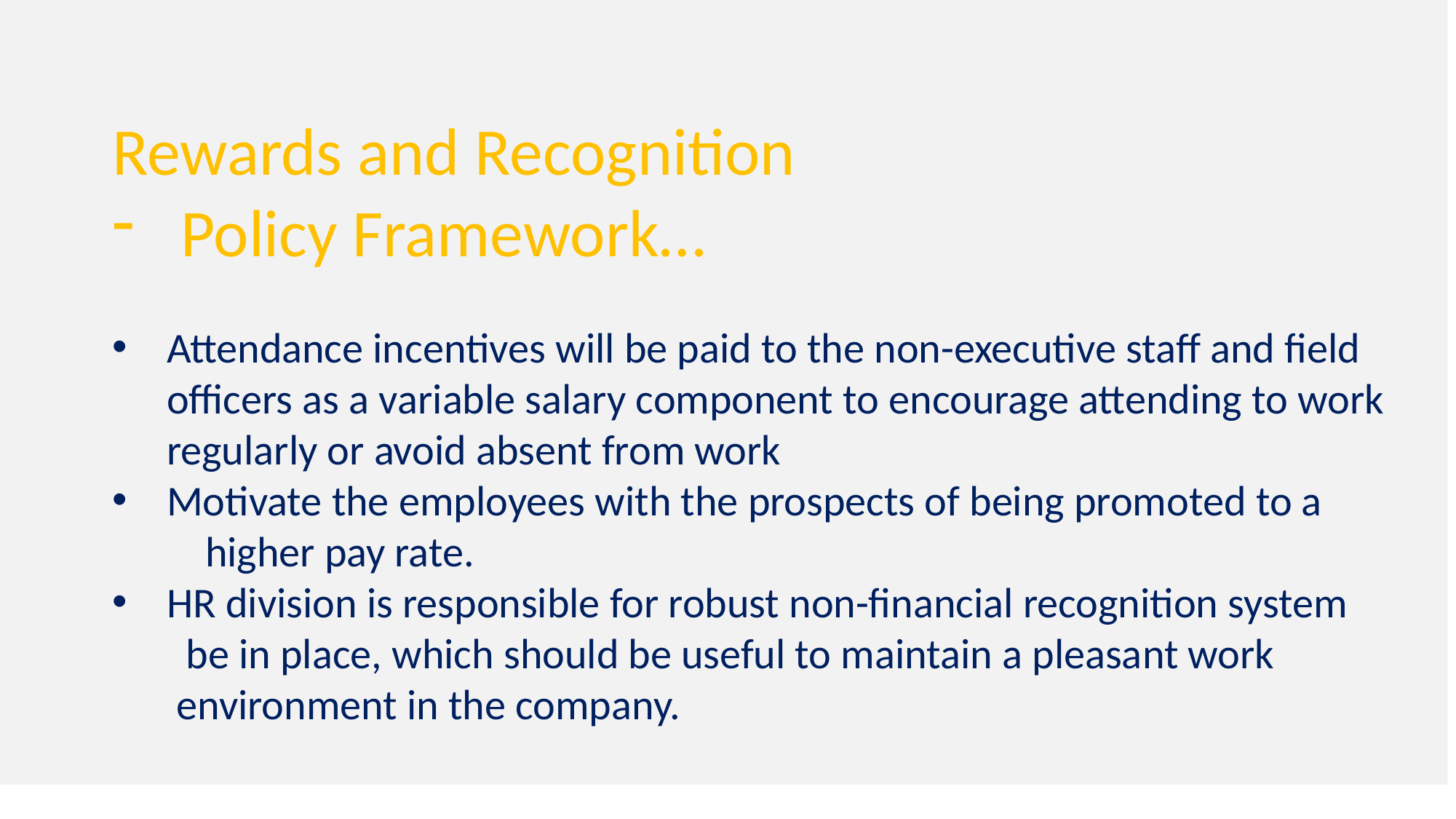

Rewards and Recognition
Policy Framework…

Attendance incentives will be paid to the non-executive staff and field officers as a variable salary component to encourage attending to work  regularly or avoid absent from work
Motivate the employees with the prospects of being promoted to a                higher pay rate.
HR division is responsible for robust non-financial recognition system            be in place, which should be useful to maintain a pleasant work                  environment in the company.